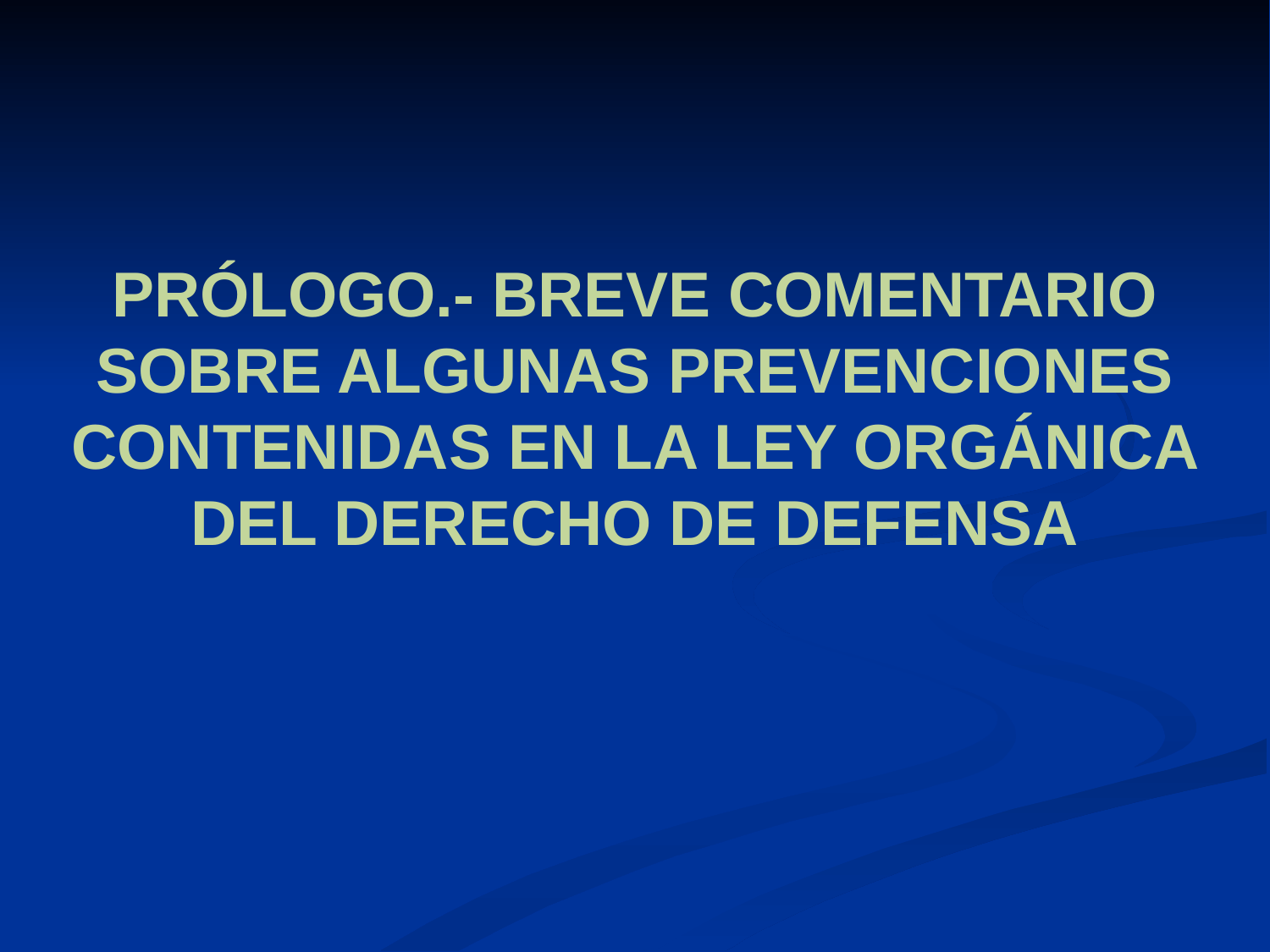

PRÓLOGO.- BREVE COMENTARIO SOBRE ALGUNAS PREVENCIONES CONTENIDAS EN LA LEY ORGÁNICA DEL DERECHO DE DEFENSA